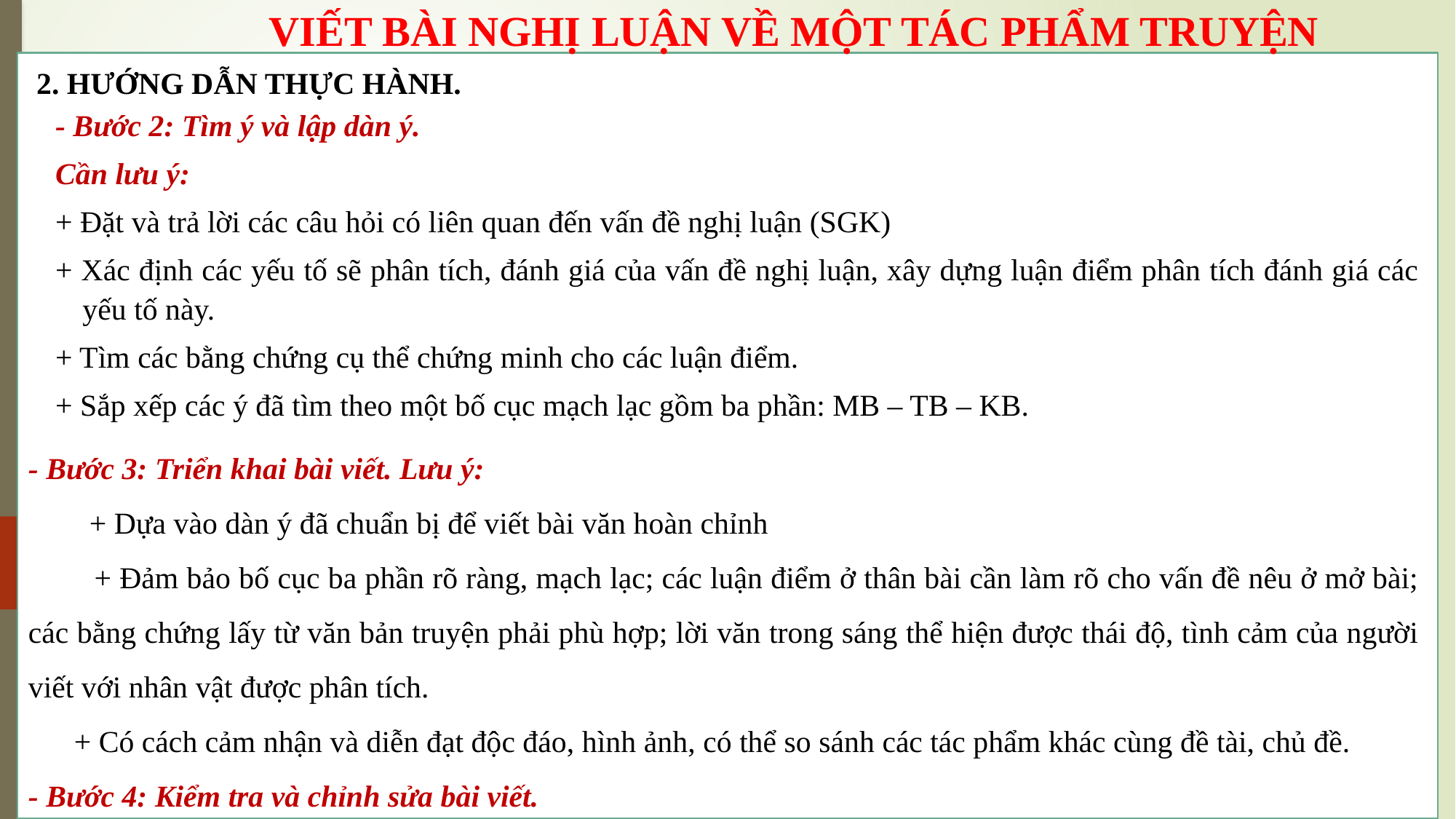

VIẾT BÀI NGHỊ LUẬN VỀ MỘT TÁC PHẨM TRUYỆN
2. HƯỚNG DẪN THỰC HÀNH.
- Bước 2: Tìm ý và lập dàn ý.
Cần lưu ý:
+ Đặt và trả lời các câu hỏi có liên quan đến vấn đề nghị luận (SGK)
+ Xác định các yếu tố sẽ phân tích, đánh giá của vấn đề nghị luận, xây dựng luận điểm phân tích đánh giá các yếu tố này.
+ Tìm các bằng chứng cụ thể chứng minh cho các luận điểm.
+ Sắp xếp các ý đã tìm theo một bố cục mạch lạc gồm ba phần: MB – TB – KB.
- Bước 3: Triển khai bài viết. Lưu ý:
        + Dựa vào dàn ý đã chuẩn bị để viết bài văn hoàn chỉnh
        + Đảm bảo bố cục ba phần rõ ràng, mạch lạc; các luận điểm ở thân bài cần làm rõ cho vấn đề nêu ở mở bài; các bằng chứng lấy từ văn bản truyện phải phù hợp; lời văn trong sáng thể hiện được thái độ, tình cảm của người viết với nhân vật được phân tích.
      + Có cách cảm nhận và diễn đạt độc đáo, hình ảnh, có thể so sánh các tác phẩm khác cùng đề tài, chủ đề.
- Bước 4: Kiểm tra và chỉnh sửa bài viết.